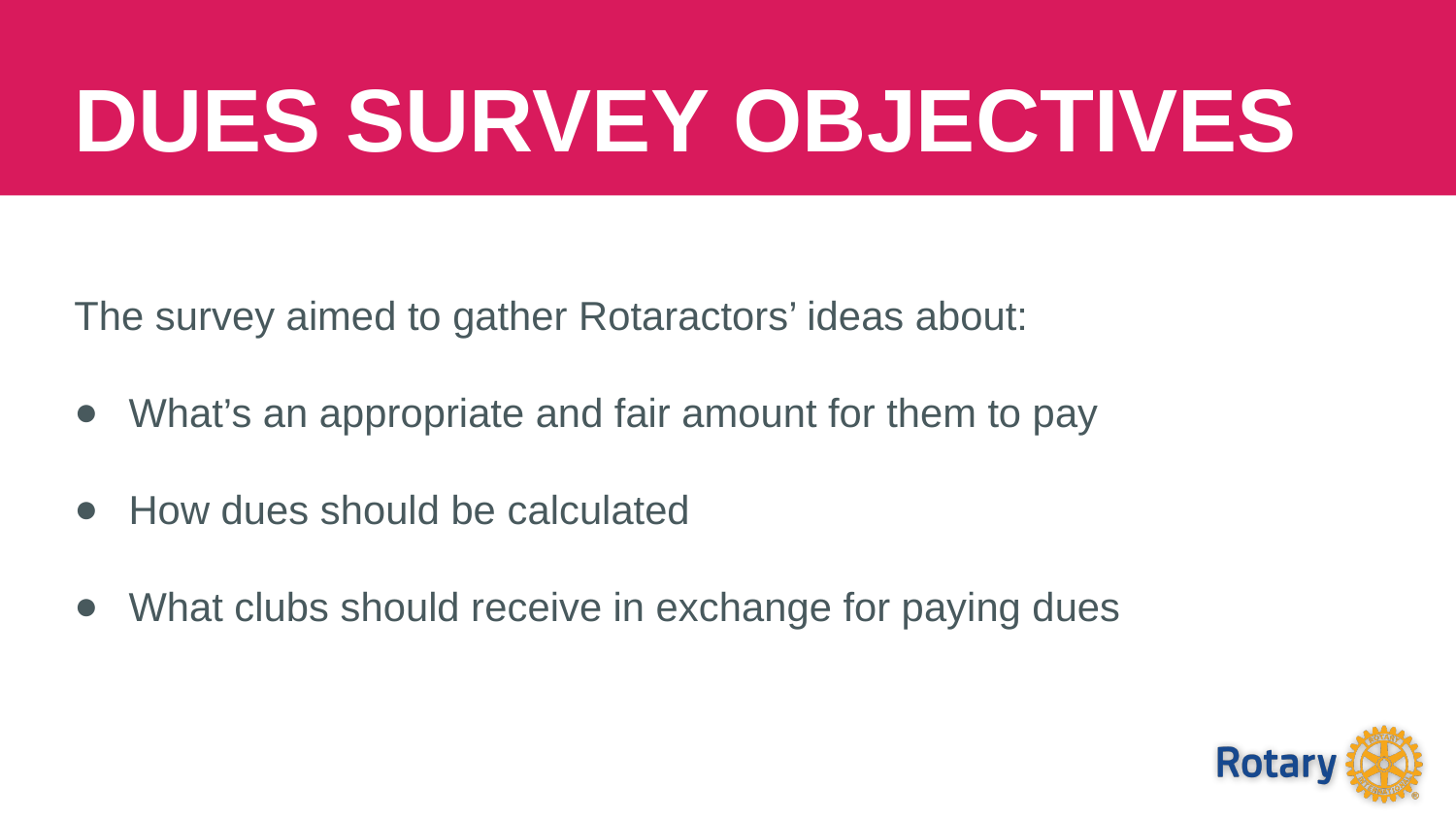

DUES SURVEY OBJECTIVES

The survey aimed to gather Rotaractors’ ideas about:

What’s an appropriate and fair amount for them to pay
How dues should be calculated
What clubs should receive in exchange for paying dues